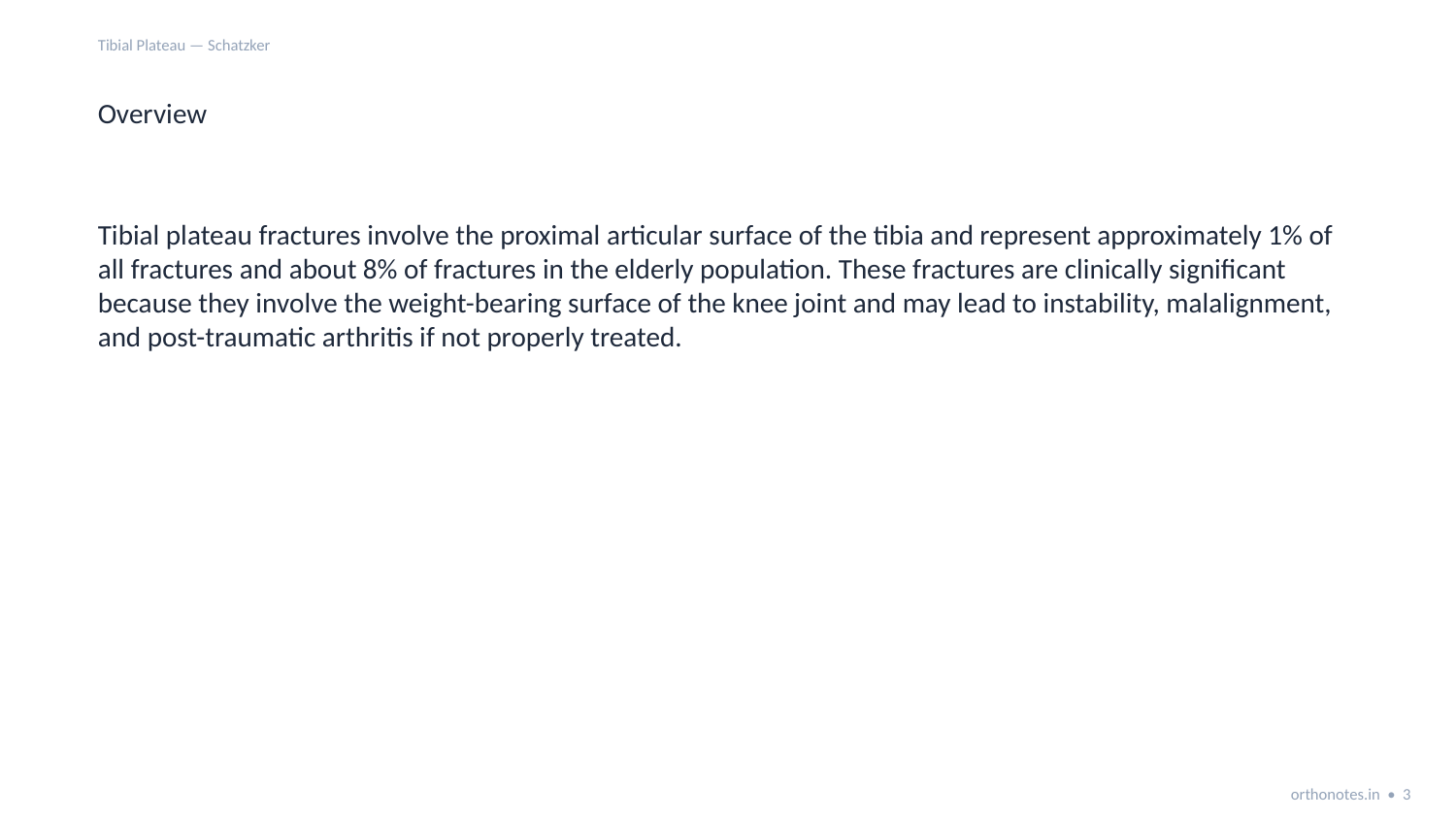

Tibial Plateau — Schatzker
Overview
Tibial plateau fractures involve the proximal articular surface of the tibia and represent approximately 1% of all fractures and about 8% of fractures in the elderly population. These fractures are clinically significant because they involve the weight-bearing surface of the knee joint and may lead to instability, malalignment, and post-traumatic arthritis if not properly treated.
orthonotes.in  •  3